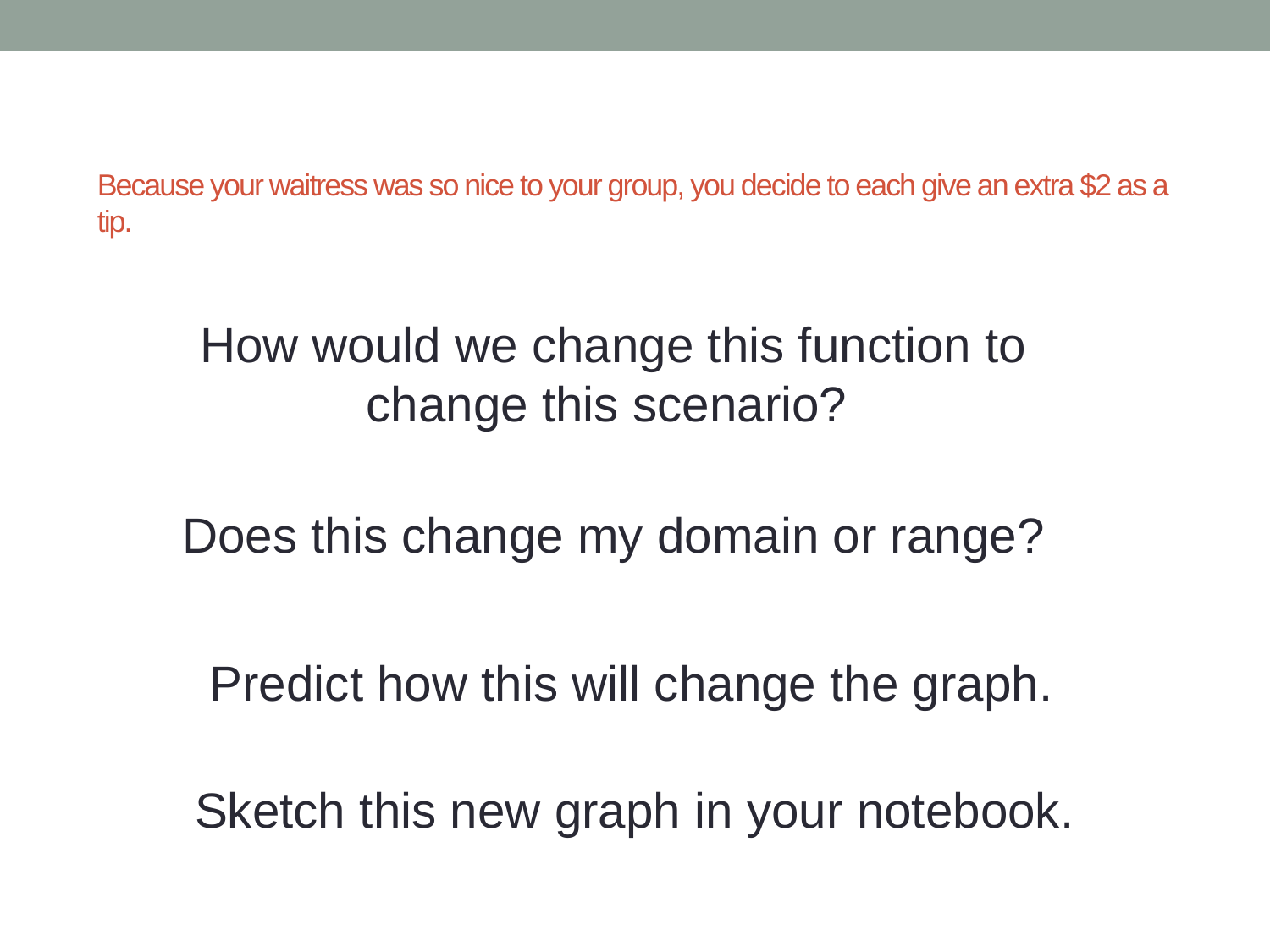

# Because your waitress was so nice to your group, you decide to each give an extra $2 as a tip.
How would we change this function to change this scenario?
Does this change my domain or range?
Predict how this will change the graph.
Sketch this new graph in your notebook.